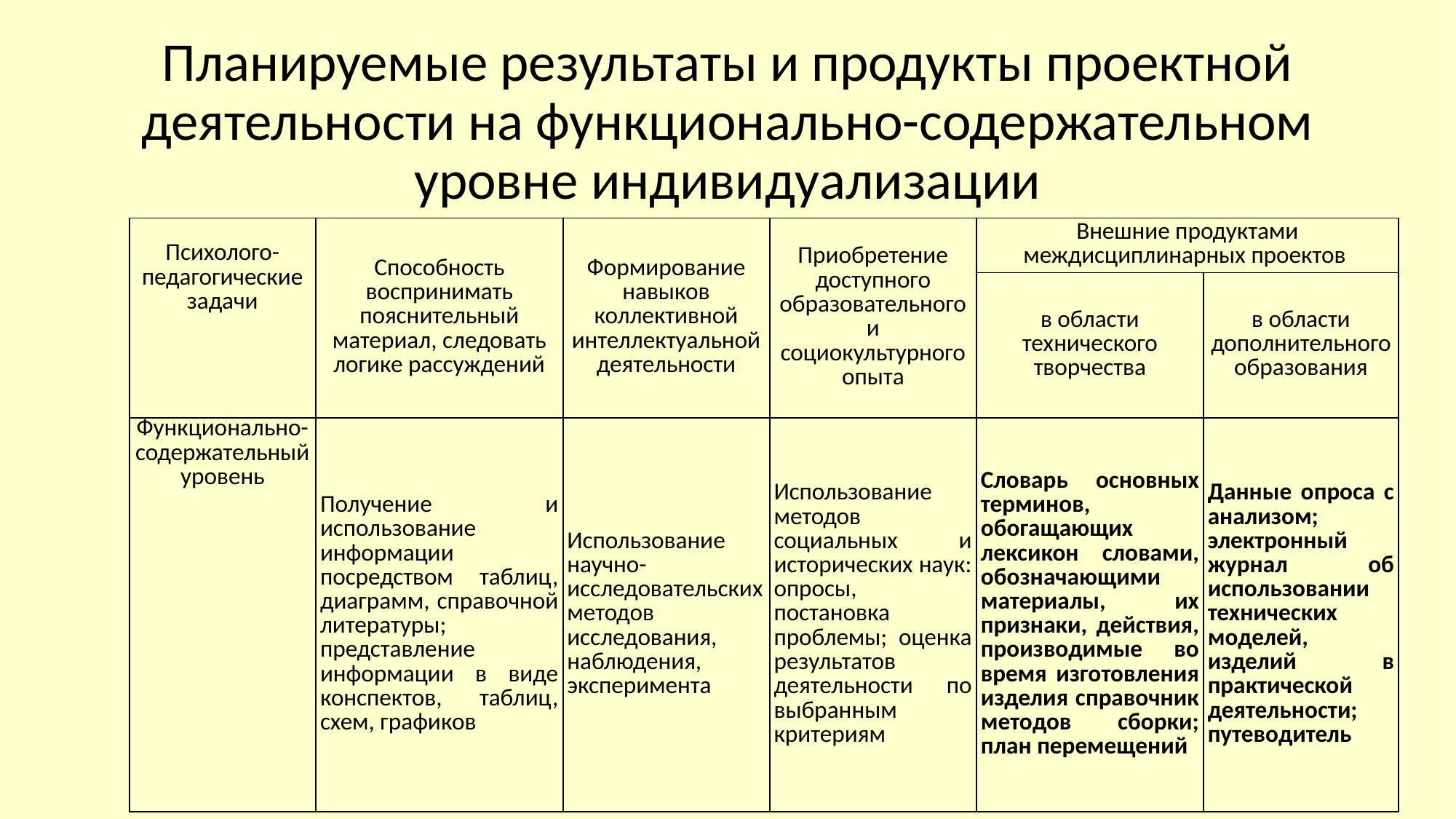

# Планируемые результаты и продукты проектной деятельности на функционально-содержательном уровне индивидуализации
| Психолого-педагогические задачи | Способность воспринимать пояснительный материал, следовать логике рассуждений | Формирование навыков коллективной интеллектуальной деятельности | Приобретение доступного образовательного и социокультурного опыта | Внешние продуктами междисциплинарных проектов |  |
| --- | --- | --- | --- | --- | --- |
|  |  |  |  | в области технического творчества | в области дополнительного образования |
| Функционально-содержательный уровень | Получение и использование информации посредством таблиц, диаграмм, справочной литературы; представление информации в виде конспектов, таблиц, схем, графиков | Использование научно-исследовательских методов исследования, наблюдения, эксперимента | Использование методов социальных и исторических наук: опросы, постановка проблемы; оценка результатов деятельности по выбранным критериям | Словарь основных терминов, обогащающих лексикон словами, обозначающими материалы, их признаки, действия, производимые во время изготовления изделия справочник методов сборки; план перемещений | Данные опроса с анализом; электронный журнал об использовании технических моделей, изделий в практической деятельности; путеводитель |